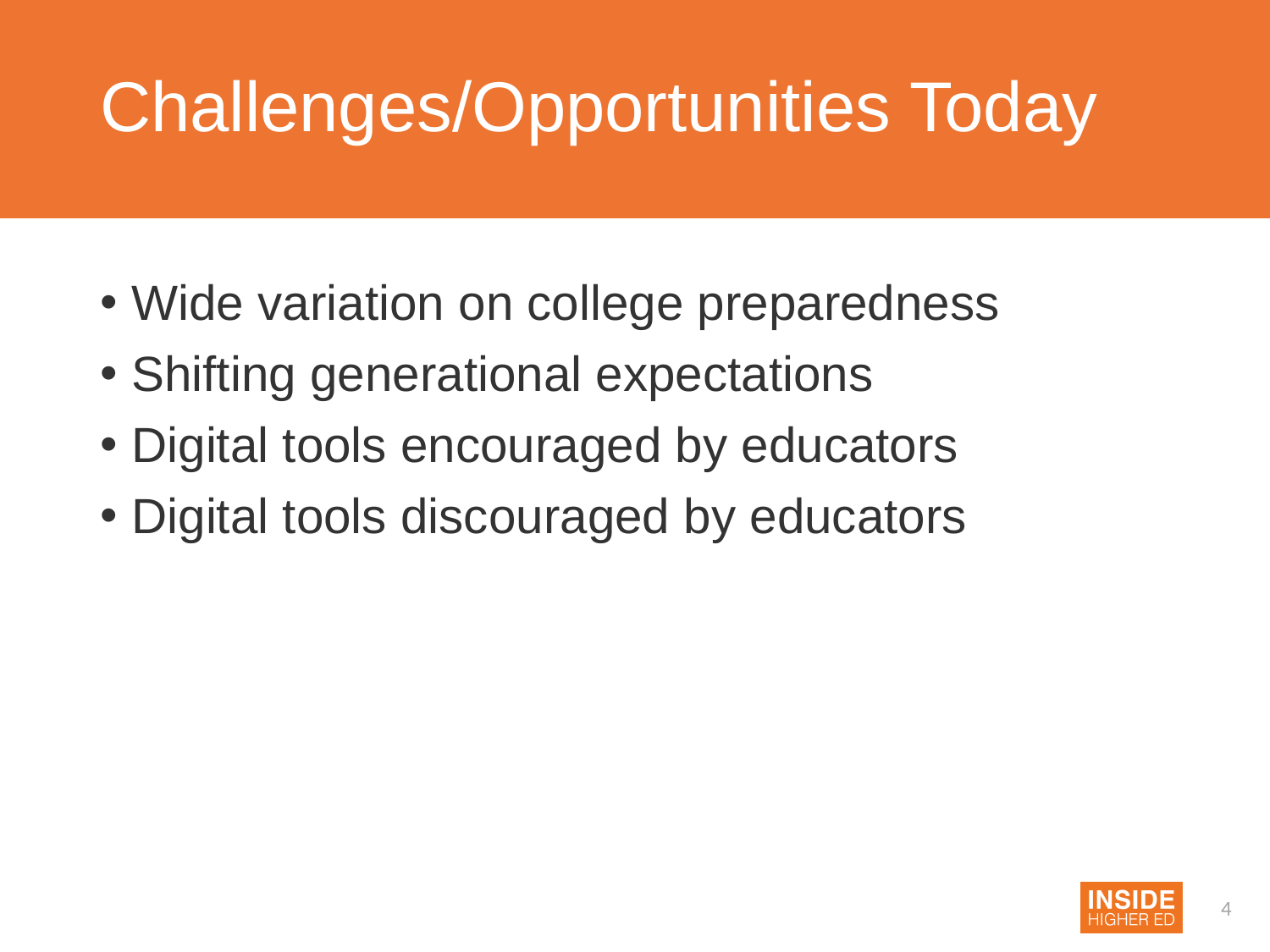

# Challenges/Opportunities Today
Wide variation on college preparedness
Shifting generational expectations
Digital tools encouraged by educators
Digital tools discouraged by educators